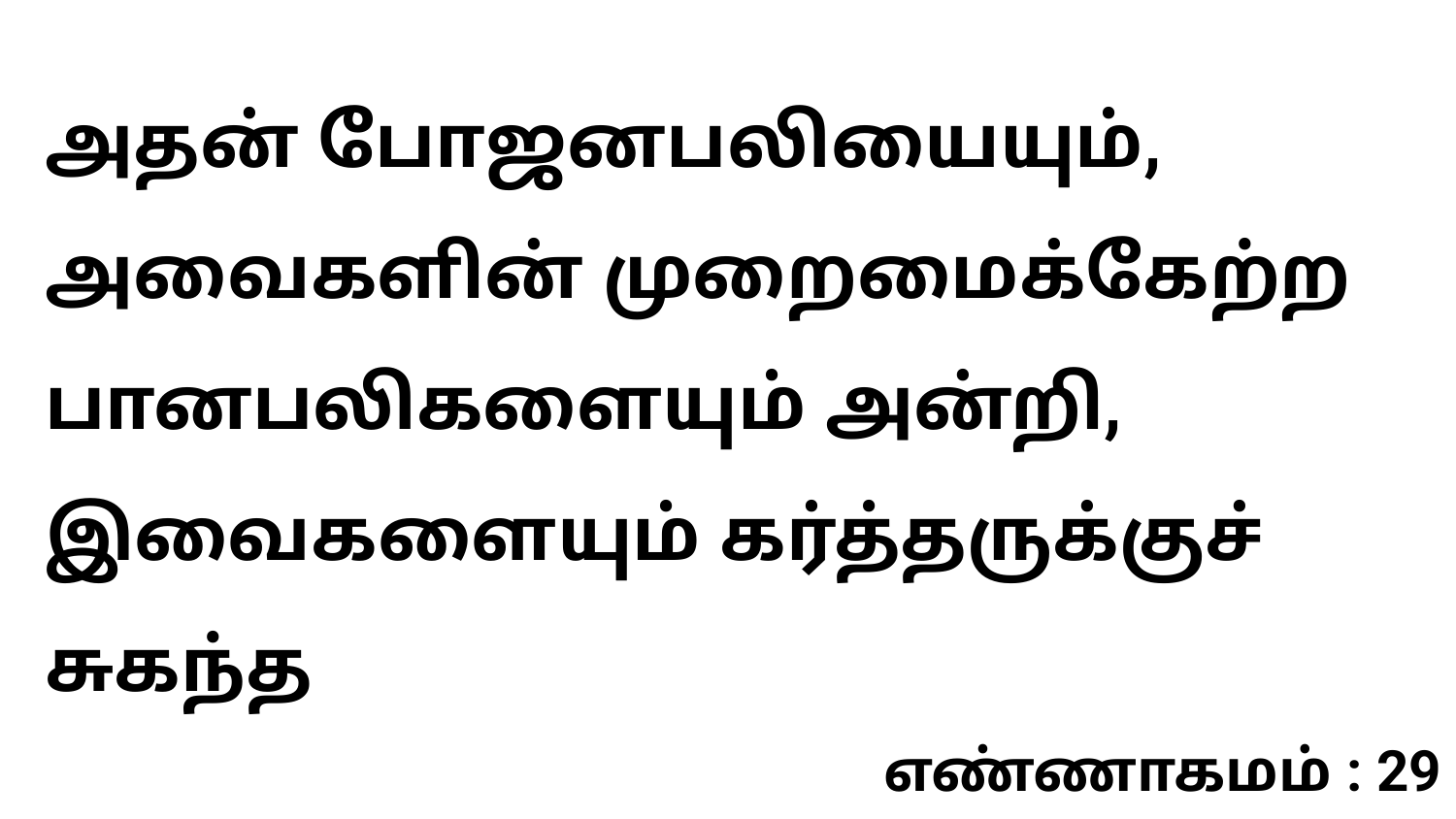

அதன் போஜனபலியையும், அவைகளின் முறைமைக்கேற்ற பானபலிகளையும் அன்றி, இவைகளையும் கர்த்தருக்குச் சுகந்த
எண்ணாகமம் : 29